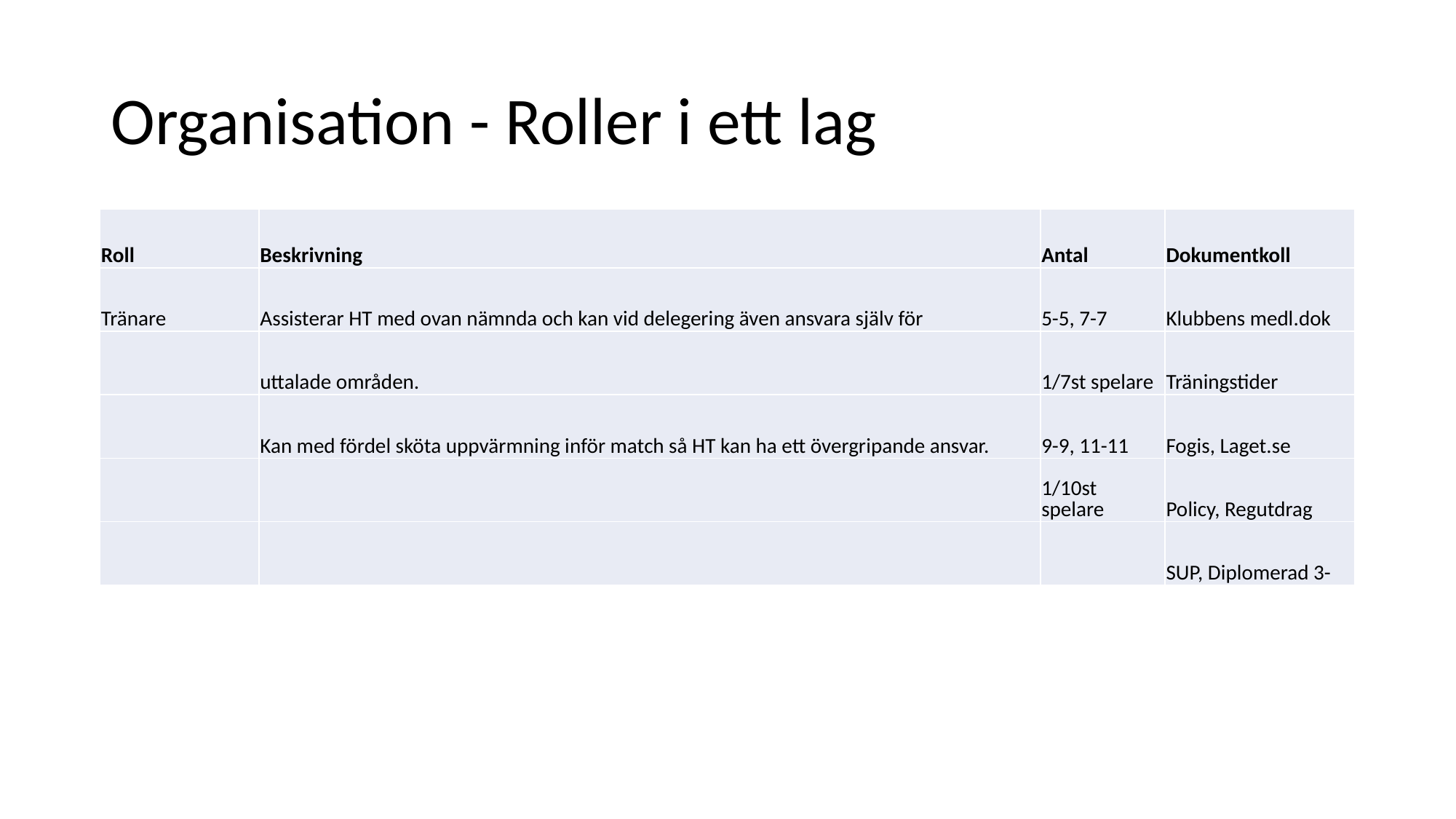

# Organisation - Roller i ett lag
| Roll | Beskrivning | Antal | Dokumentkoll |
| --- | --- | --- | --- |
| Tränare | Assisterar HT med ovan nämnda och kan vid delegering även ansvara själv för | 5-5, 7-7 | Klubbens medl.dok |
|  | uttalade områden. | 1/7st spelare | Träningstider |
|  | Kan med fördel sköta uppvärmning inför match så HT kan ha ett övergripande ansvar. | 9-9, 11-11 | Fogis, Laget.se |
|  |  | 1/10st spelare | Policy, Regutdrag |
|  |  |  | SUP, Diplomerad 3- |